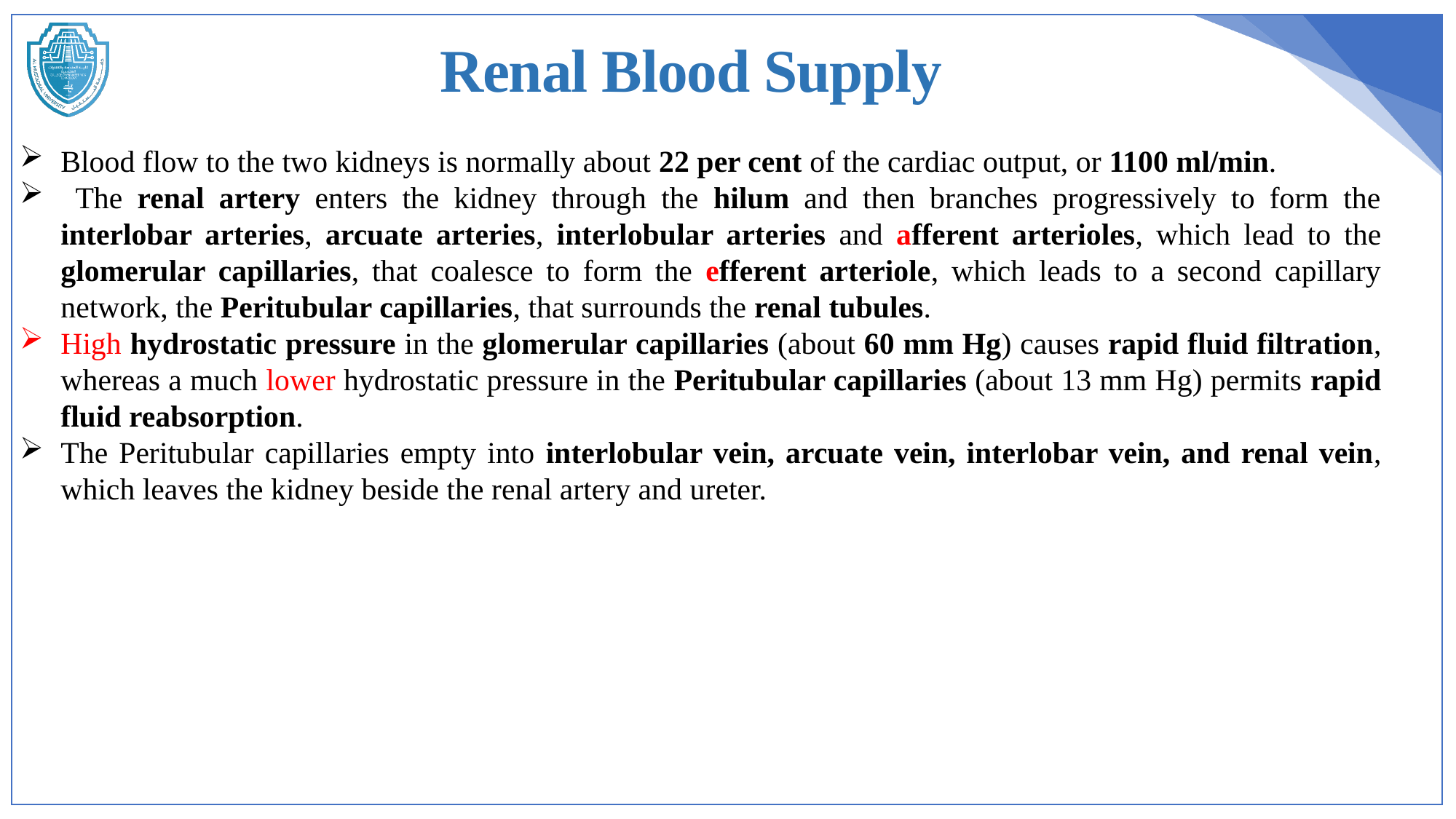

Renal Blood Supply
Blood flow to the two kidneys is normally about 22 per cent of the cardiac output, or 1100 ml/min.
 The renal artery enters the kidney through the hilum and then branches progressively to form the interlobar arteries, arcuate arteries, interlobular arteries and afferent arterioles, which lead to the glomerular capillaries, that coalesce to form the efferent arteriole, which leads to a second capillary network, the Peritubular capillaries, that surrounds the renal tubules.
High hydrostatic pressure in the glomerular capillaries (about 60 mm Hg) causes rapid fluid filtration, whereas a much lower hydrostatic pressure in the Peritubular capillaries (about 13 mm Hg) permits rapid fluid reabsorption.
The Peritubular capillaries empty into interlobular vein, arcuate vein, interlobar vein, and renal vein, which leaves the kidney beside the renal artery and ureter.